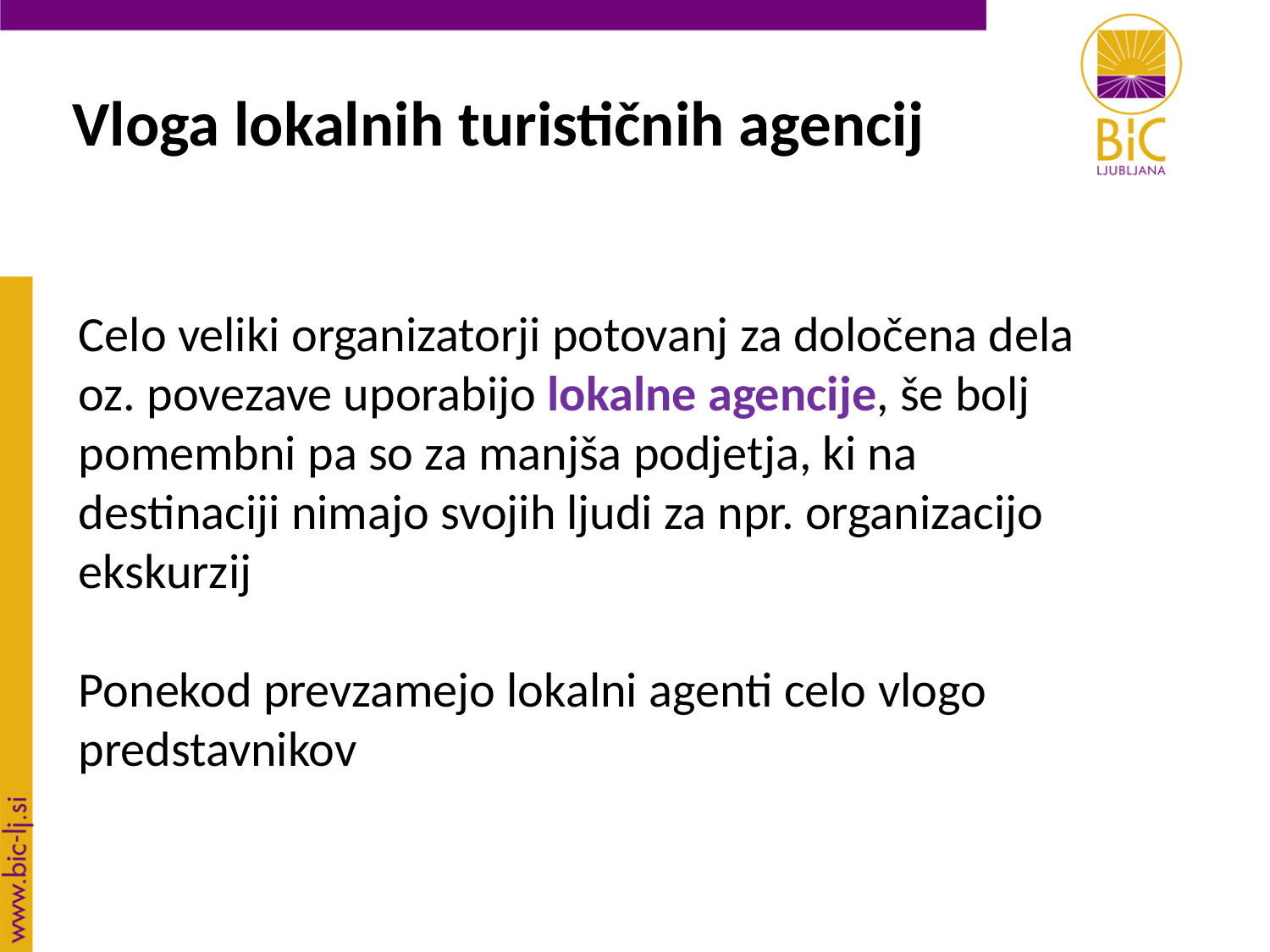

Vloga lokalnih turističnih agencij
Celo veliki organizatorji potovanj za določena dela oz. povezave uporabijo lokalne agencije, še bolj pomembni pa so za manjša podjetja, ki na destinaciji nimajo svojih ljudi za npr. organizacijo ekskurzij

Ponekod prevzamejo lokalni agenti celo vlogo predstavnikov